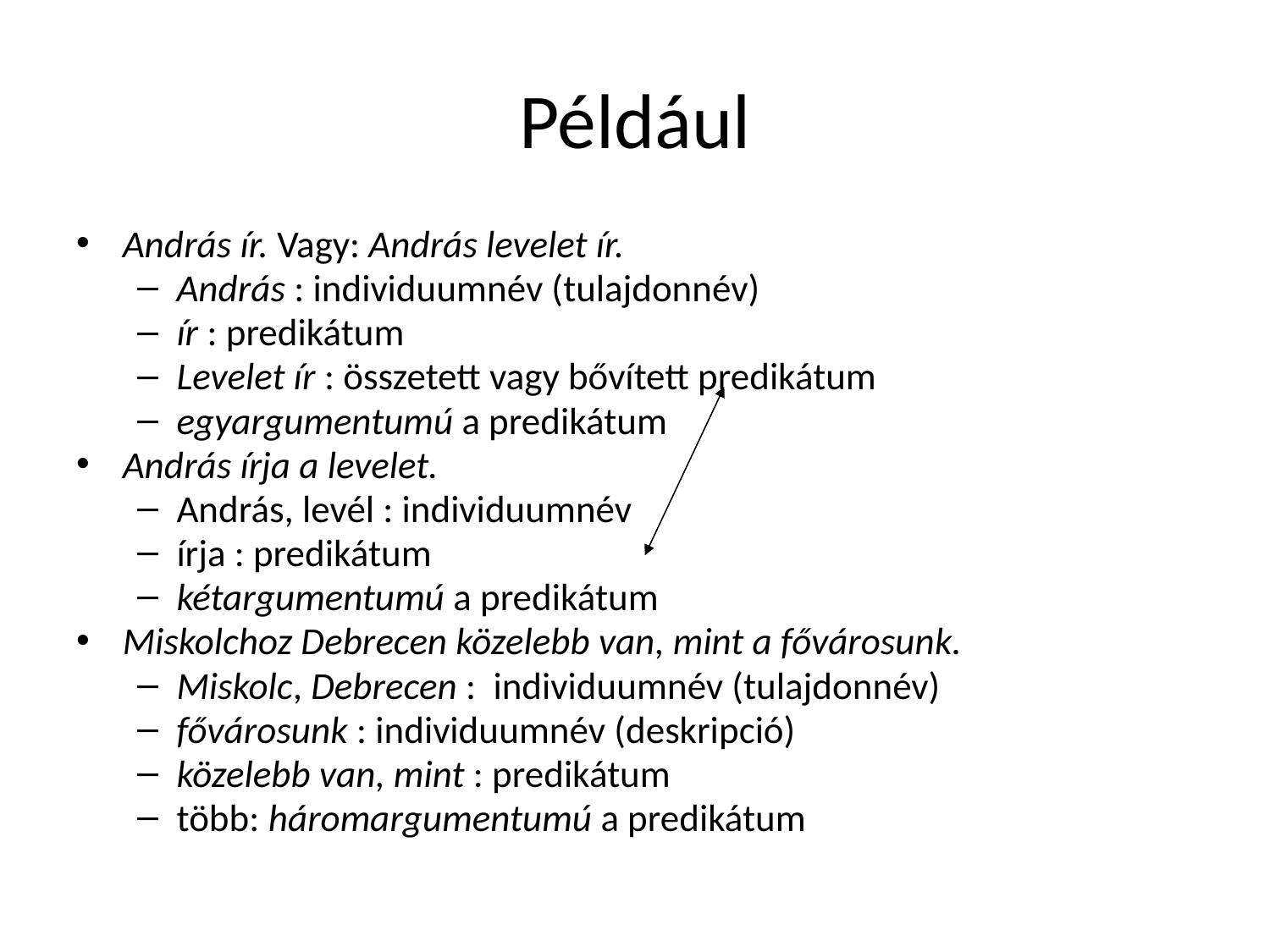

# Például
András ír. Vagy: András levelet ír.
András : individuumnév (tulajdonnév)
ír : predikátum
Levelet ír : összetett vagy bővített predikátum
egyargumentumú a predikátum
András írja a levelet.
András, levél : individuumnév
írja : predikátum
kétargumentumú a predikátum
Miskolchoz Debrecen közelebb van, mint a fővárosunk.
Miskolc, Debrecen :  individuumnév (tulajdonnév)
fővárosunk : individuumnév (deskripció)
közelebb van, mint : predikátum
több: háromargumentumú a predikátum